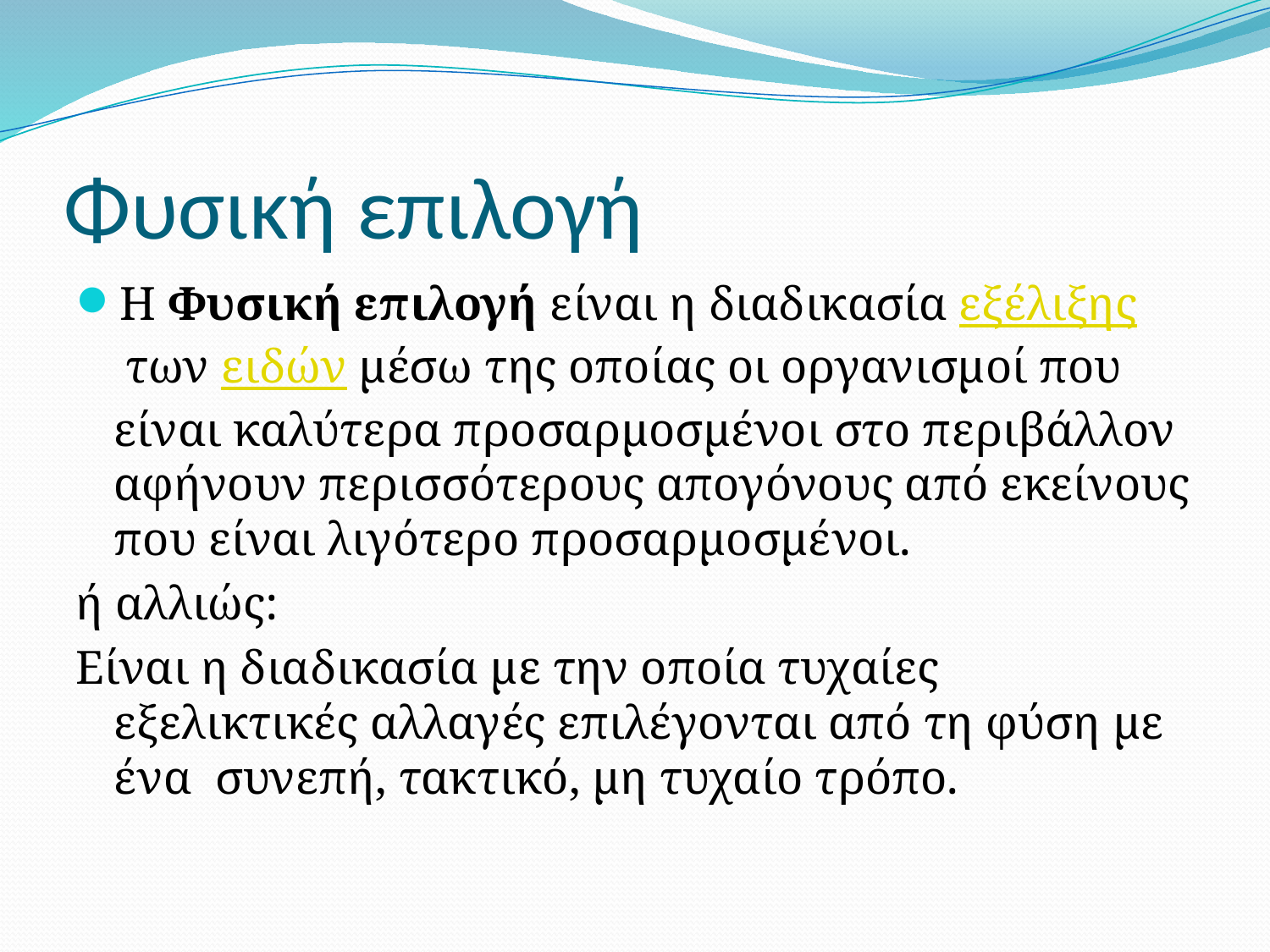

# Φυσική επιλογή
Η Φυσική επιλογή είναι η διαδικασία εξέλιξης των ειδών μέσω της οποίας οι οργανισμοί που είναι καλύτερα προσαρμοσμένοι στο περιβάλλον αφήνουν περισσότερους απογόνους από εκείνους που είναι λιγότερο προσαρμοσμένοι.
ή αλλιώς:
Είναι η διαδικασία με την οποία τυχαίες εξελικτικές αλλαγές επιλέγονται από τη φύση με ένα  συνεπή, τακτικό, μη τυχαίο τρόπο.